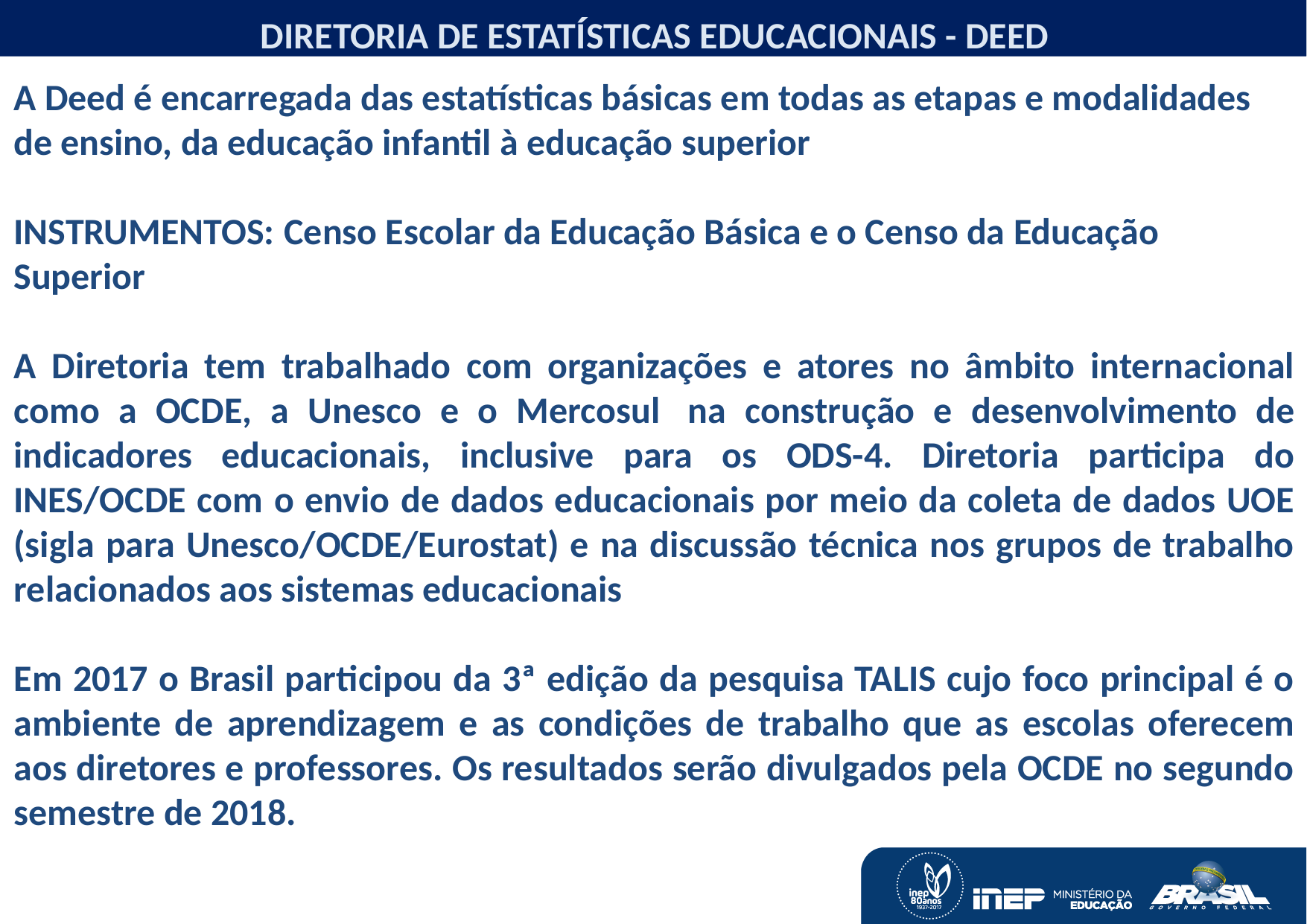

O MONITORAMENTO DAS METAS DO PNE
DIRETORIA DE ESTATÍSTICAS EDUCACIONAIS - DEED
A Deed é encarregada das estatísticas básicas em todas as etapas e modalidades de ensino, da educação infantil à educação superior

INSTRUMENTOS: Censo Escolar da Educação Básica e o Censo da Educação Superior

A Diretoria tem trabalhado com organizações e atores no âmbito internacional como a OCDE, a Unesco e o Mercosul  na construção e desenvolvimento de indicadores educacionais, inclusive para os ODS-4. Diretoria participa do INES/OCDE com o envio de dados educacionais por meio da coleta de dados UOE (sigla para Unesco/OCDE/Eurostat) e na discussão técnica nos grupos de trabalho relacionados aos sistemas educacionais

Em 2017 o Brasil participou da 3ª edição da pesquisa TALIS cujo foco principal é o ambiente de aprendizagem e as condições de trabalho que as escolas oferecem aos diretores e professores. Os resultados serão divulgados pela OCDE no segundo semestre de 2018.